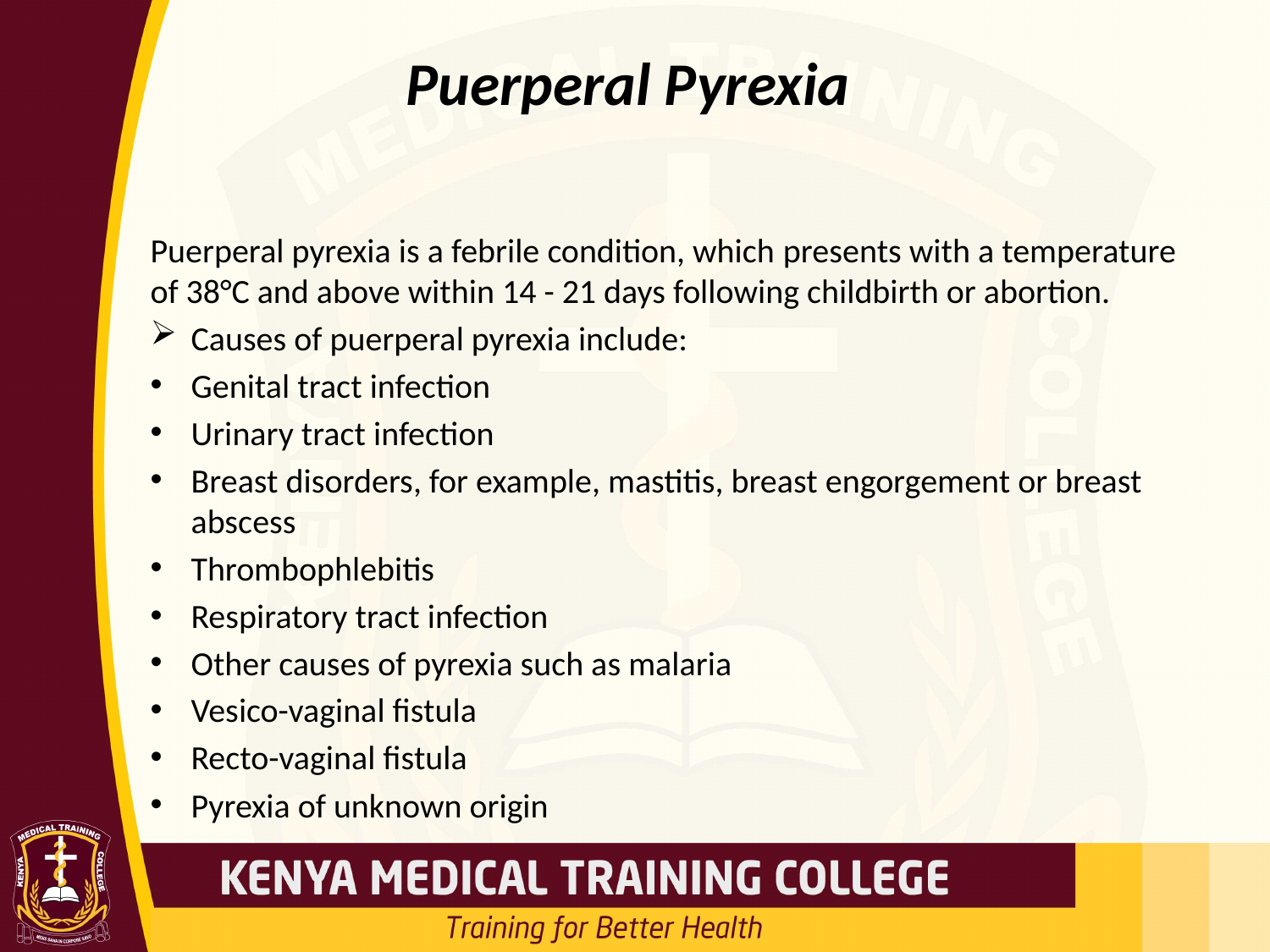

# Puerperal Pyrexia
Puerperal pyrexia is a febrile condition, which presents with a temperature of 38°C and above within 14 - 21 days following childbirth or abortion.
Causes of puerperal pyrexia include:
Genital tract infection
Urinary tract infection
Breast disorders, for example, mastitis, breast engorgement or breast abscess
Thrombophlebitis
Respiratory tract infection
Other causes of pyrexia such as malaria
Vesico-vaginal fistula
Recto-vaginal fistula
Pyrexia of unknown origin